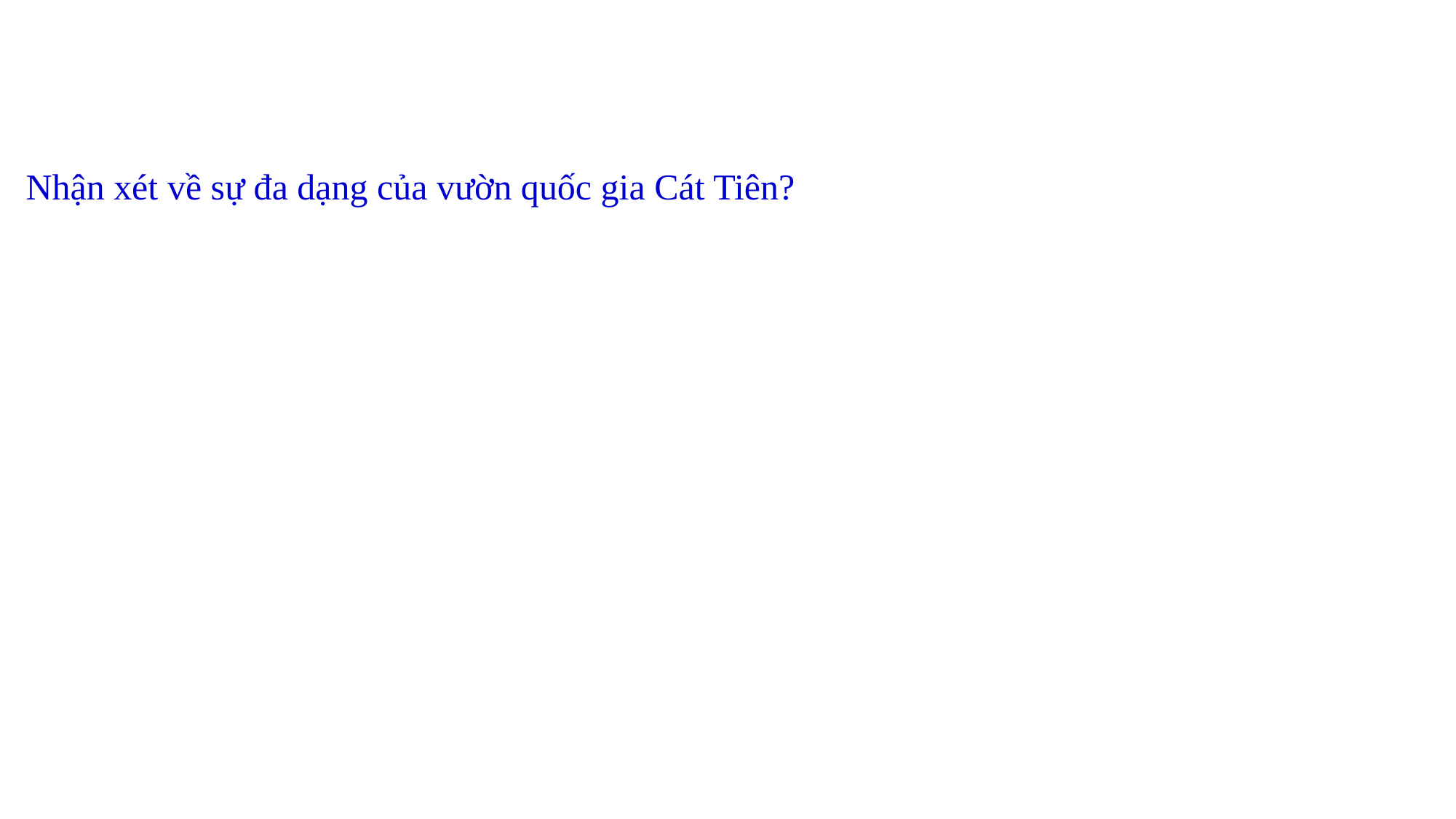

Nhận xét về sự đa dạng của vườn quốc gia Cát Tiên?